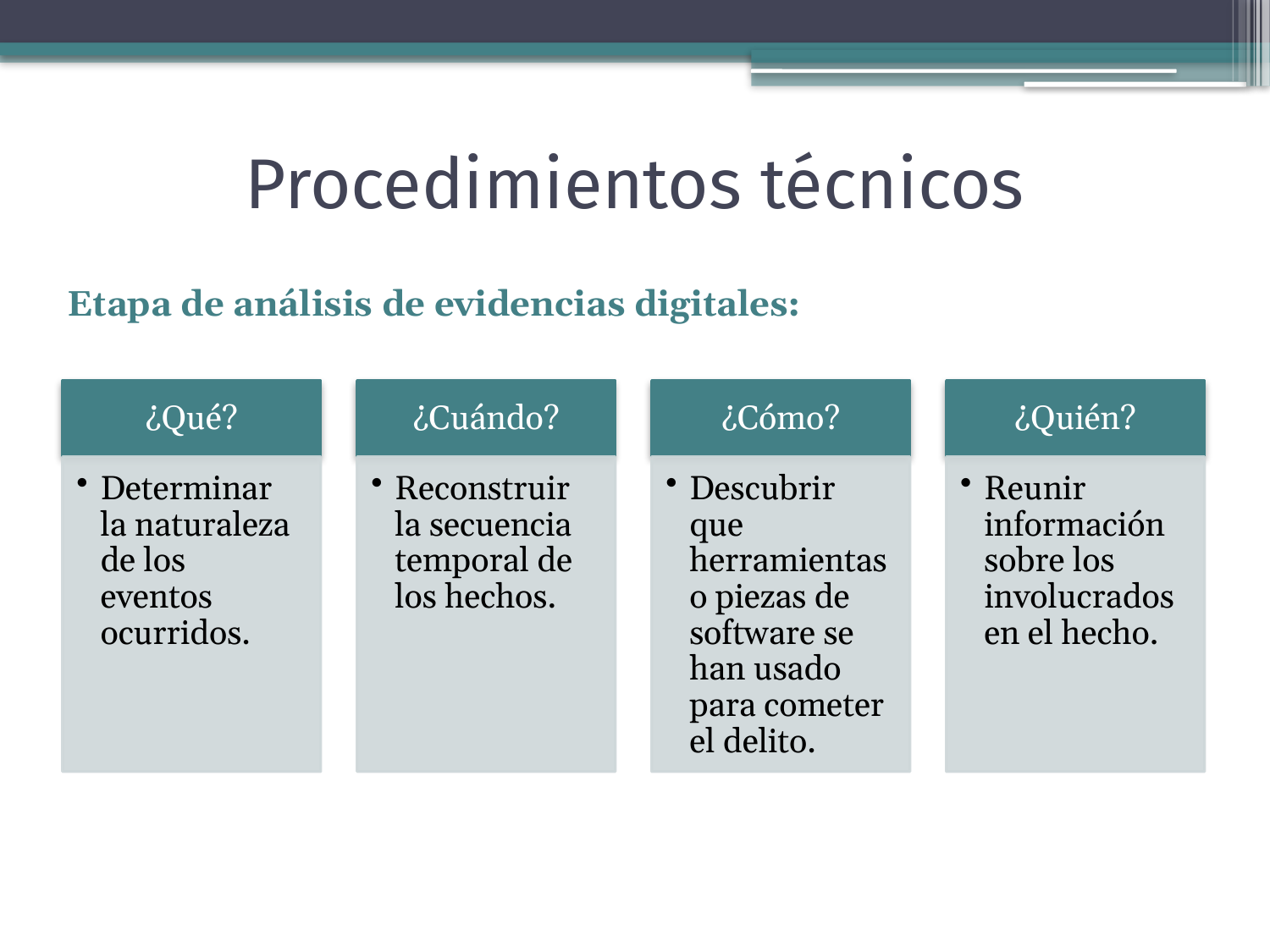

# Procedimientos técnicos
Etapa de análisis de evidencias digitales:
¿Qué?
Determinar la naturaleza de los eventos ocurridos.
¿Cuándo?
Reconstruir la secuencia temporal de los hechos.
¿Cómo?
Descubrir que herramientas o piezas de     software se han usado para cometer el delito.
¿Quién?
Reunir información sobre los involucrados en el hecho.